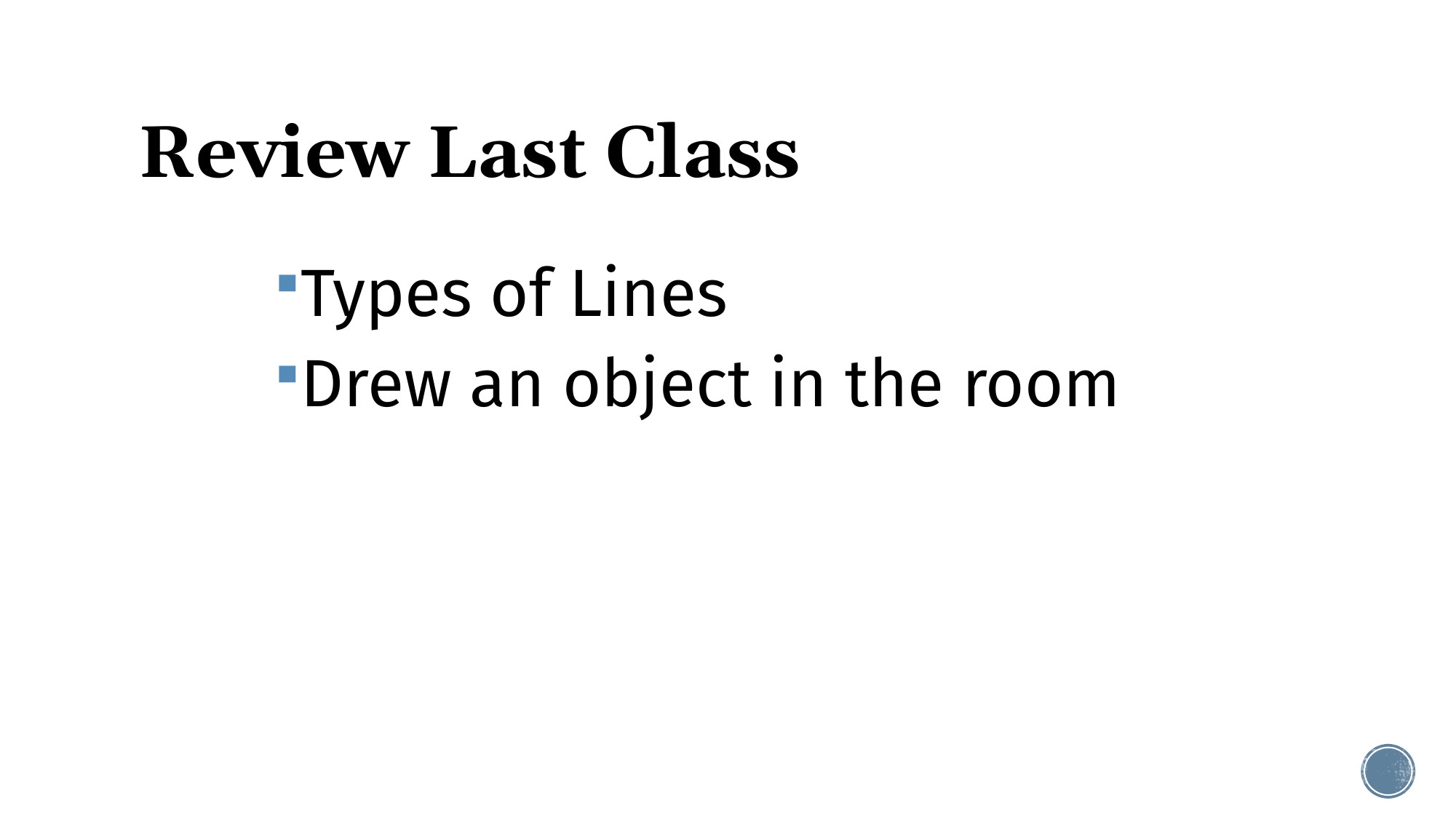

# Review Last Class
Types of Lines
Drew an object in the room